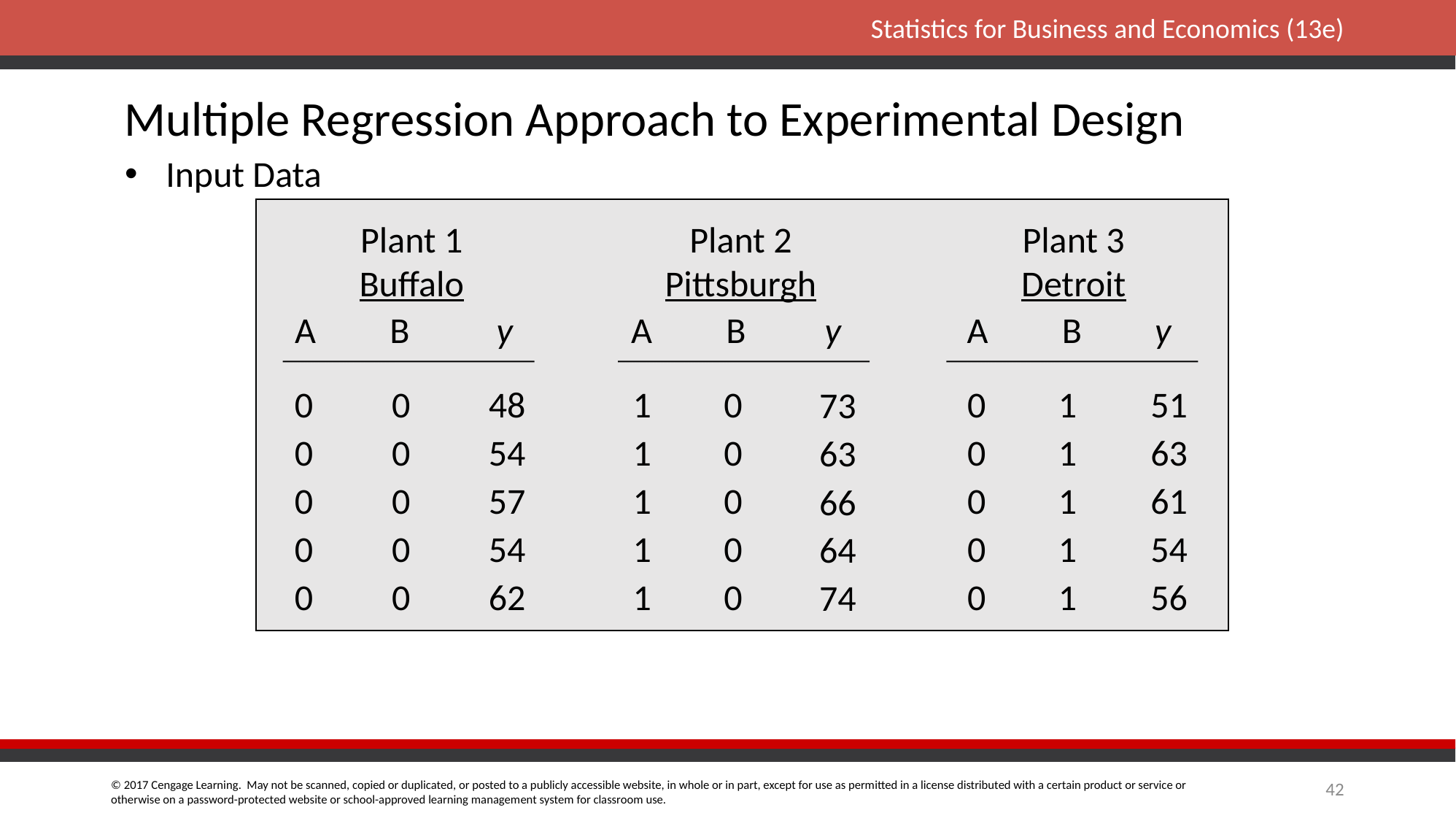

Multiple Regression Approach to Experimental Design
Input Data
Plant 3
Detroit
Plant 2
Pittsburgh
Plant 1
Buffalo
A         B           y
A         B          y
A         B           y

0
0
0
0
0
0
0
0
0
0
48
54
57
54
62
1
1
1
1
1
0
0
0
0
0
0
0
0
0
0
1
1
1
1
1
51
63
61
54
56
73
63
66
64
74

42